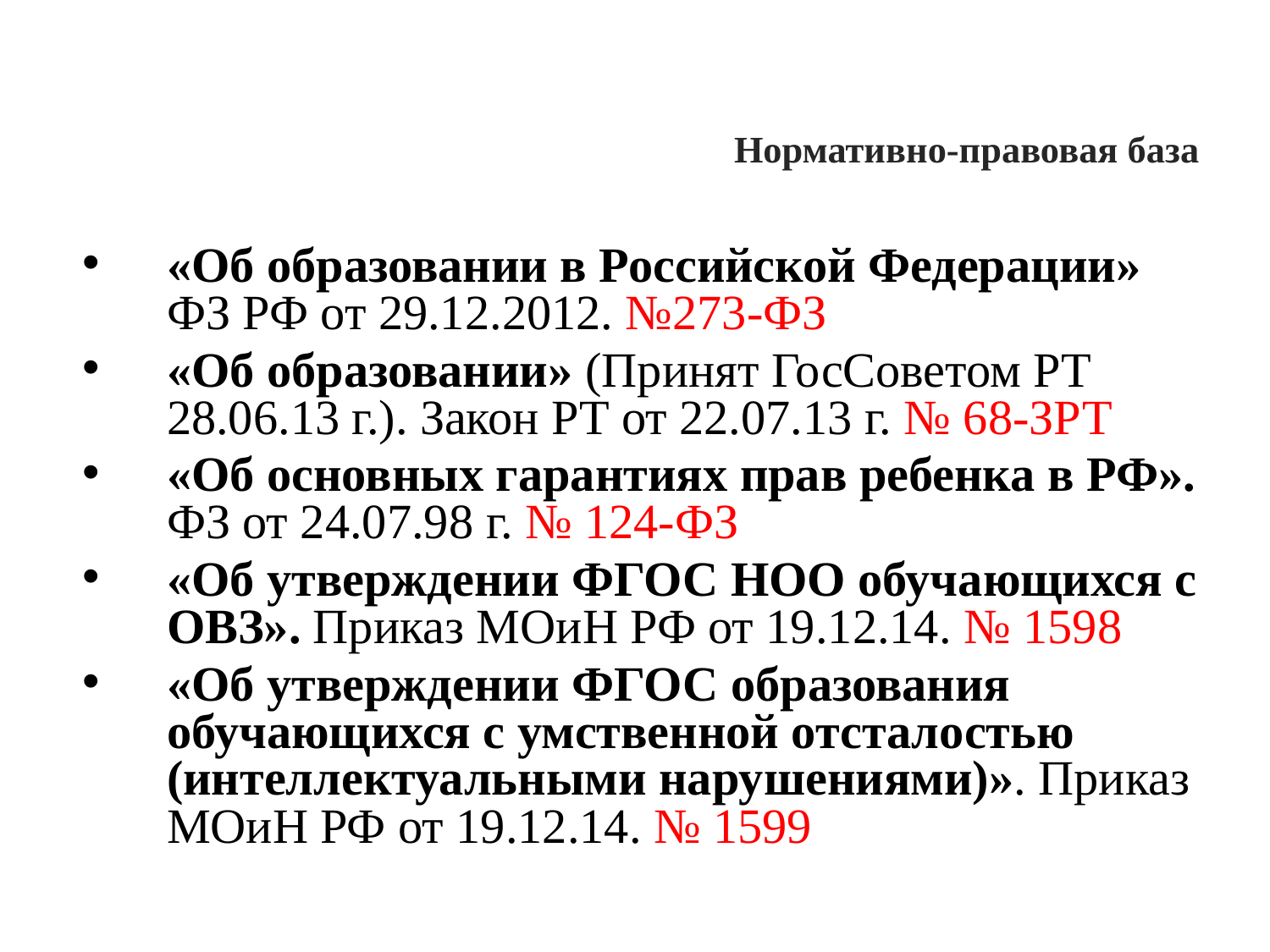

# Нормативно-правовая база
«Об образовании в Российской Федерации» ФЗ РФ от 29.12.2012. №273-ФЗ
«Об образовании» (Принят ГосСоветом РТ 28.06.13 г.). Закон РТ от 22.07.13 г. № 68-ЗРТ
«Об основных гарантиях прав ребенка в РФ». ФЗ от 24.07.98 г. № 124-ФЗ
«Об утверждении ФГОС НОО обучающихся с ОВЗ». Приказ МОиН РФ от 19.12.14. № 1598
«Об утверждении ФГОС образования обучающихся с умственной отсталостью (интеллектуальными нарушениями)». Приказ МОиН РФ от 19.12.14. № 1599